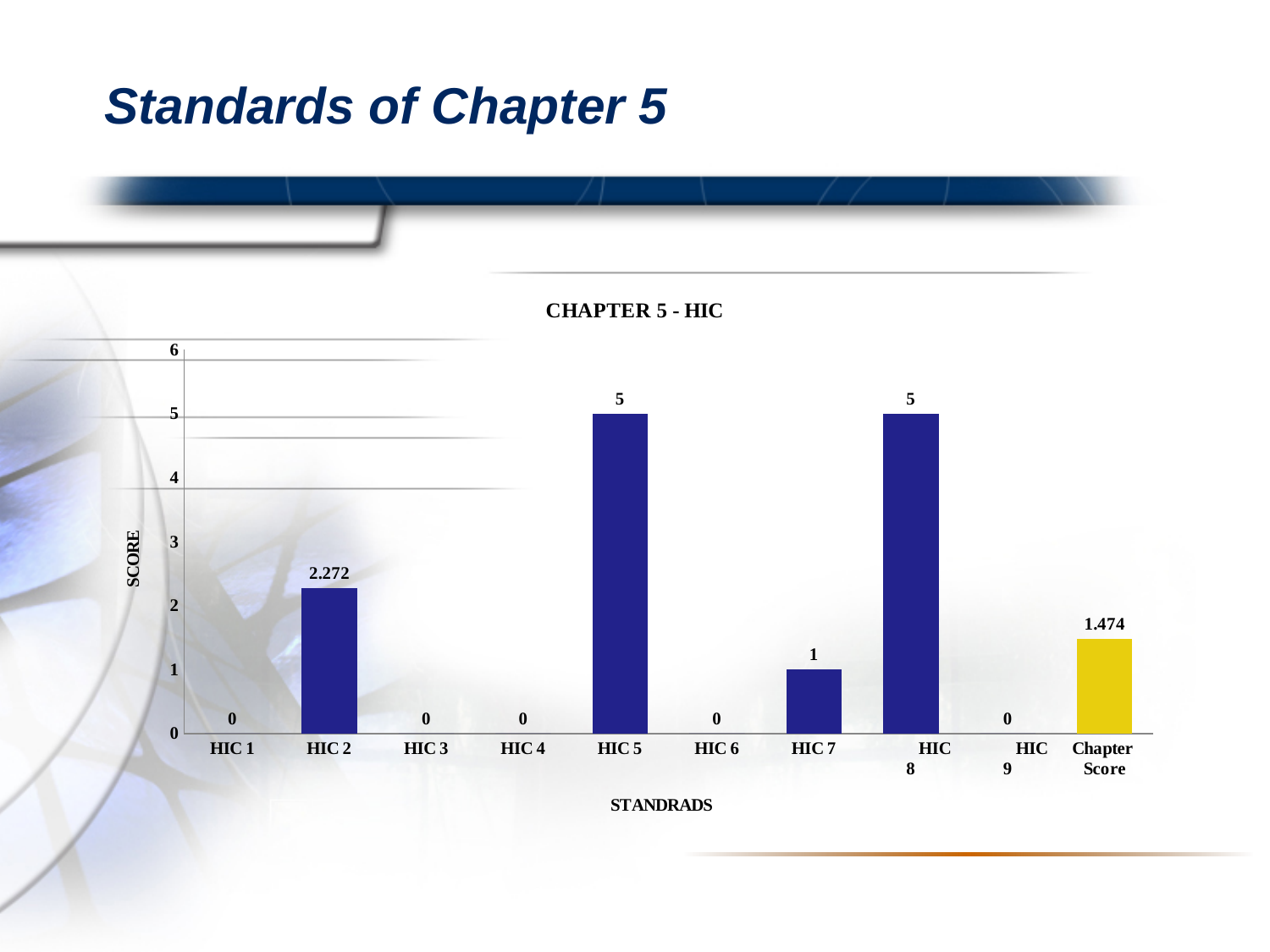

# Standards of Chapter 5

### Chart: CHAPTER 5 - HIC

| Category | Series 1 |
|---|---|
| HIC 1 | 0.0 |
| HIC 2 | 2.272 |
| HIC 3 | 0.0 |
| HIC 4 | 0.0 |
| HIC 5 | 5.0 |
| HIC 6 | 0.0 |
| HIC 7 | 1.0 |
|             HIC 8 | 5.0 |
|             HIC 9 | 0.0 |
| Chapter  Score | 1.474 |